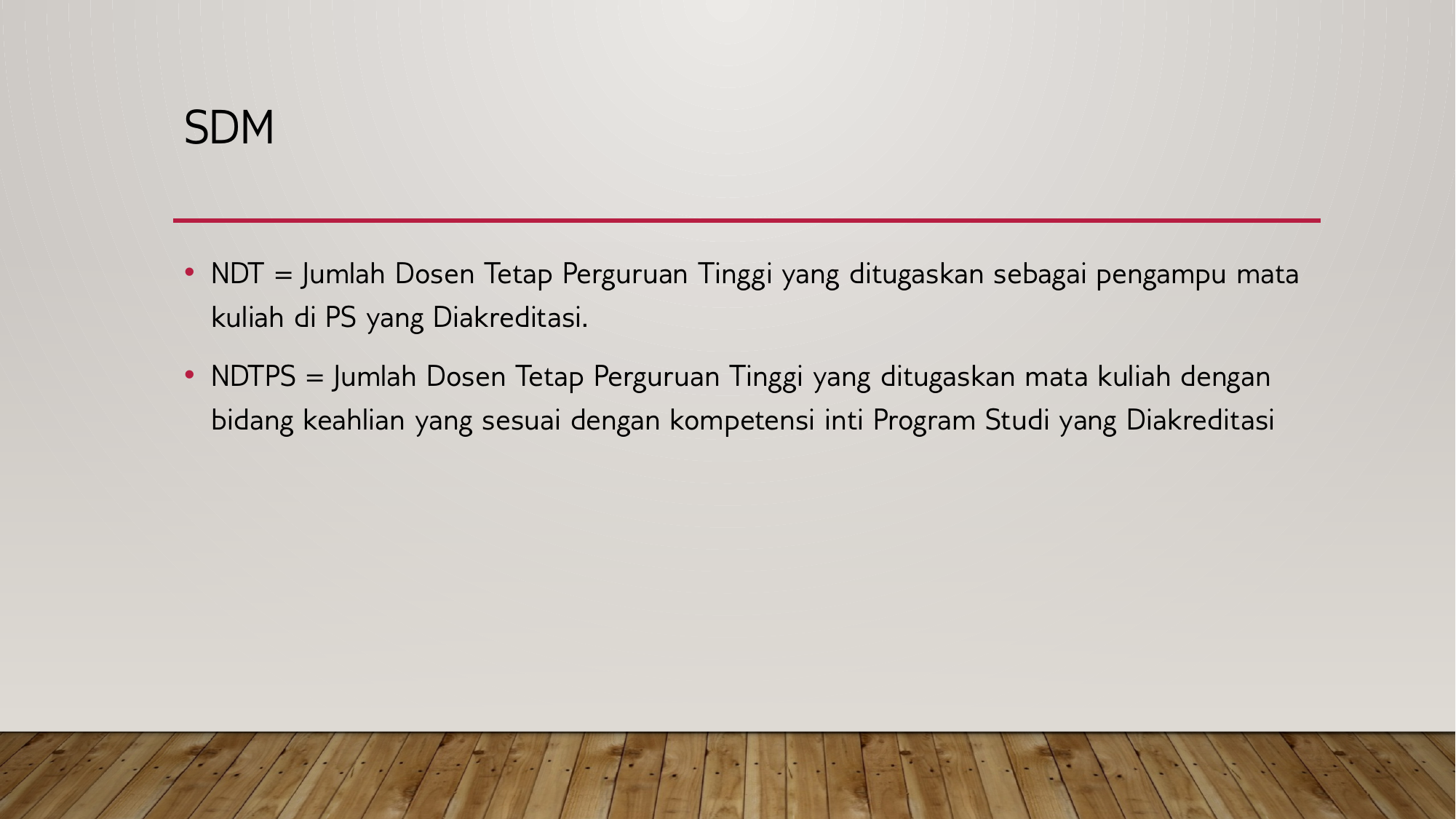

# SDM
NDT = Jumlah Dosen Tetap Perguruan Tinggi yang ditugaskan sebagai pengampu mata kuliah di PS yang Diakreditasi.
NDTPS = Jumlah Dosen Tetap Perguruan Tinggi yang ditugaskan mata kuliah dengan bidang keahlian yang sesuai dengan kompetensi inti Program Studi yang Diakreditasi